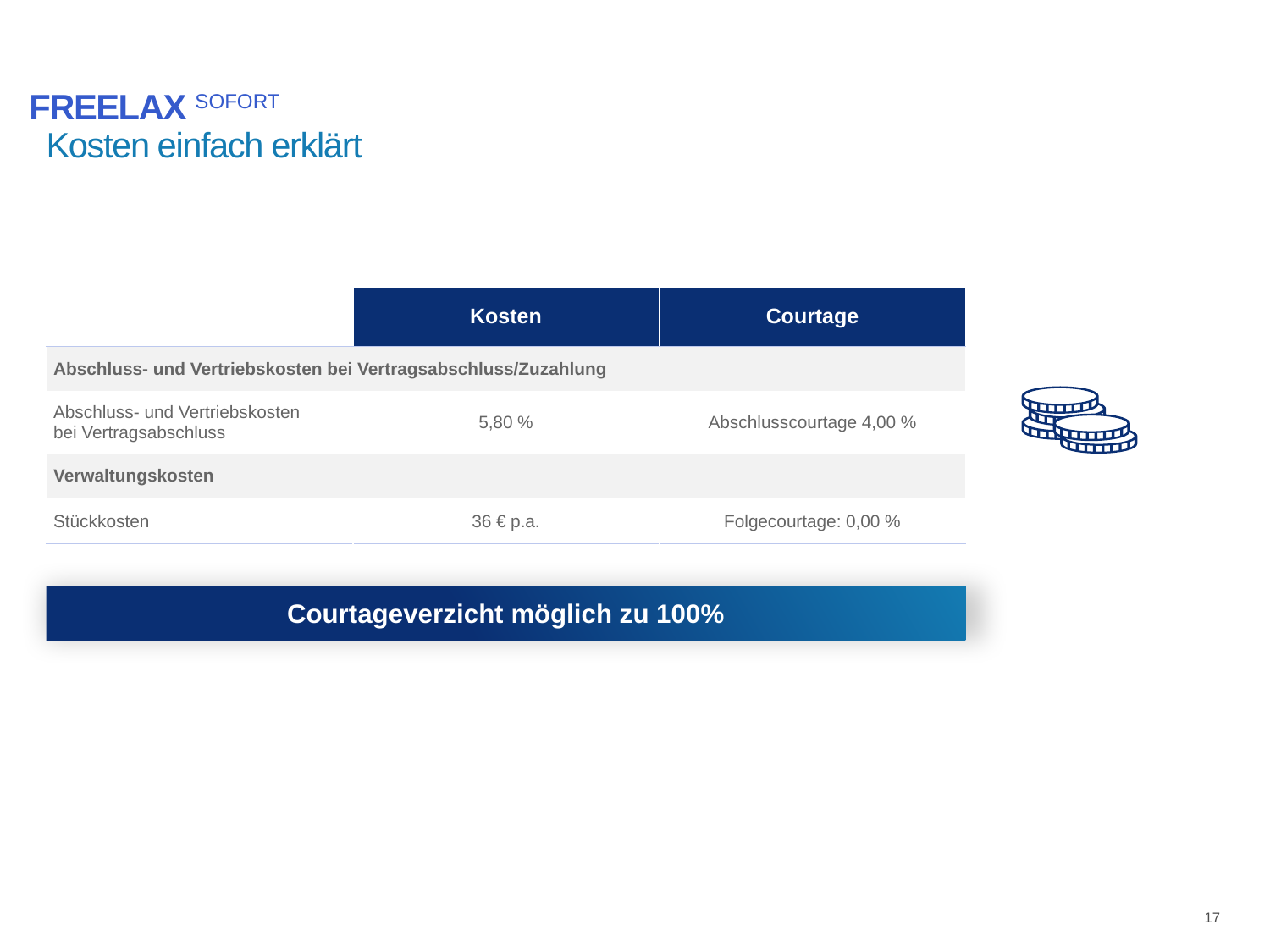

FREELAX SOFORT
Kosten einfach erklärt
|  | Kosten | Courtage |
| --- | --- | --- |
| Abschluss- und Vertriebskosten bei Vertragsabschluss/Zuzahlung |  |  |
| Abschluss- und Vertriebskosten bei Vertragsabschluss | 5,80 % | Abschlusscourtage 4,00 % |
| Verwaltungskosten |  |  |
| Stückkosten | 36 € p.a. | Folgecourtage: 0,00 % |

Courtageverzicht möglich zu 100%
17